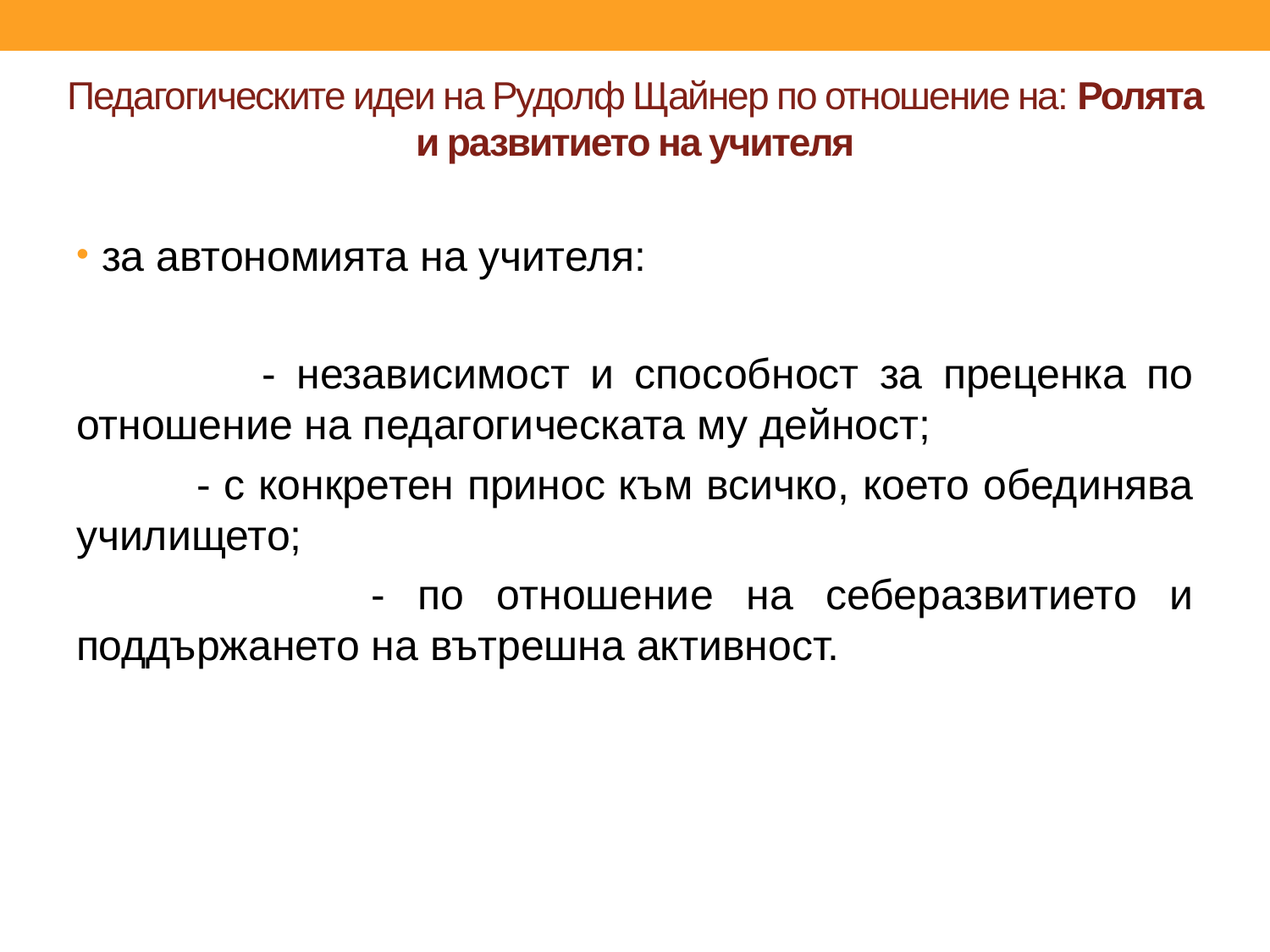

# Педагогическите идеи на Рудолф Щайнер по отношение на: Ролята и развитието на учителя
за автономията на учителя:

         - независимост и способност за преценка по отношение на педагогическата му дейност;
         - с конкретен принос към всичко, което обединява училището;
         - по отношение на себеразвитието и поддържането на вътрешна активност.